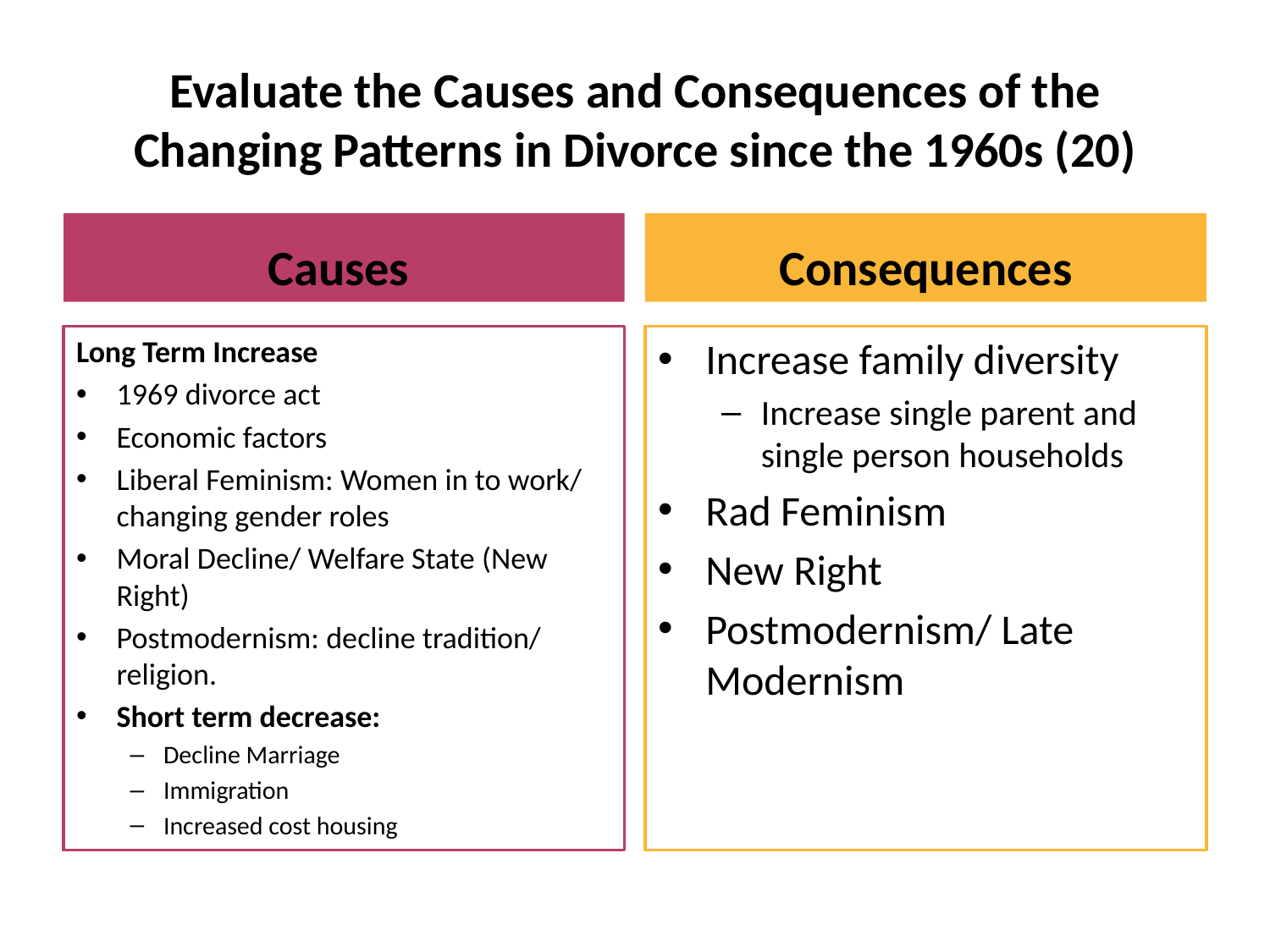

# Evaluate the Causes and Consequences of the Changing Patterns in Divorce since the 1960s (20)
Causes
Consequences
Long Term Increase
1969 divorce act
Economic factors
Liberal Feminism: Women in to work/ changing gender roles
Moral Decline/ Welfare State (New Right)
Postmodernism: decline tradition/ religion.
Short term decrease:
Decline Marriage
Immigration
Increased cost housing
Increase family diversity
Increase single parent and single person households
Rad Feminism
New Right
Postmodernism/ Late Modernism
Point 1—Economic Factors

Linked Evaluation

Point 2—Social Policy Changes

Linked Evaluation

Point 3—Feminism and Changing Gender Roles

Linked Evaluation

Point 4—Postmodernisation and Individualisation

Linked Evaluation

Overall Evaluations